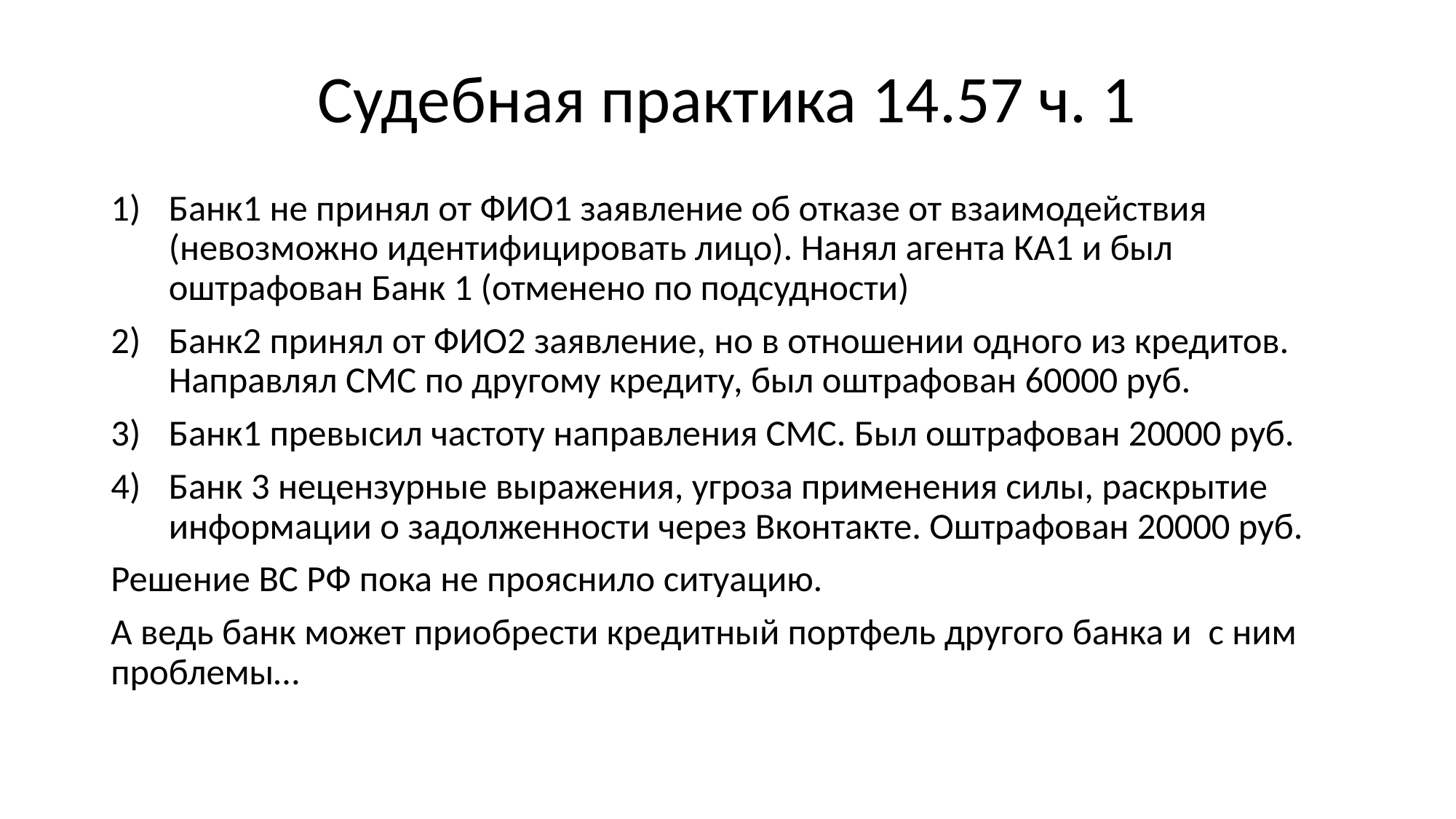

# Судебная практика 14.57 ч. 1
Банк1 не принял от ФИО1 заявление об отказе от взаимодействия (невозможно идентифицировать лицо). Нанял агента КА1 и был оштрафован Банк 1 (отменено по подсудности)
Банк2 принял от ФИО2 заявление, но в отношении одного из кредитов. Направлял СМС по другому кредиту, был оштрафован 60000 руб.
Банк1 превысил частоту направления СМС. Был оштрафован 20000 руб.
Банк 3 нецензурные выражения, угроза применения силы, раскрытие информации о задолженности через Вконтакте. Оштрафован 20000 руб.
Решение ВС РФ пока не прояснило ситуацию.
А ведь банк может приобрести кредитный портфель другого банка и  с ним проблемы…